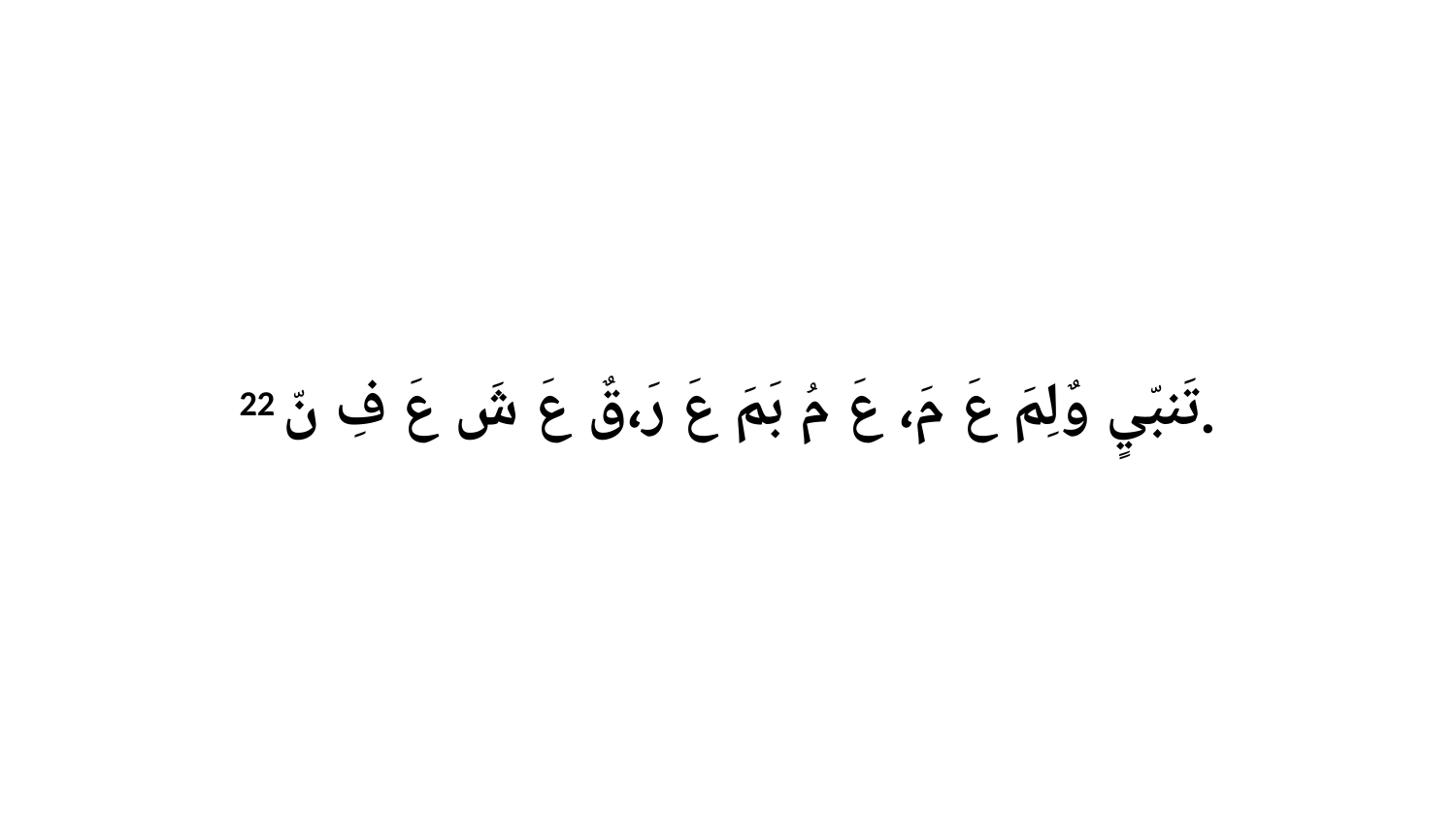

22 تَنبّيٍ وٌلِمَ عَ مَ، عَ مُ بَمَ عَ رَ،قٌ عَ شَ عَ فِ نّ.